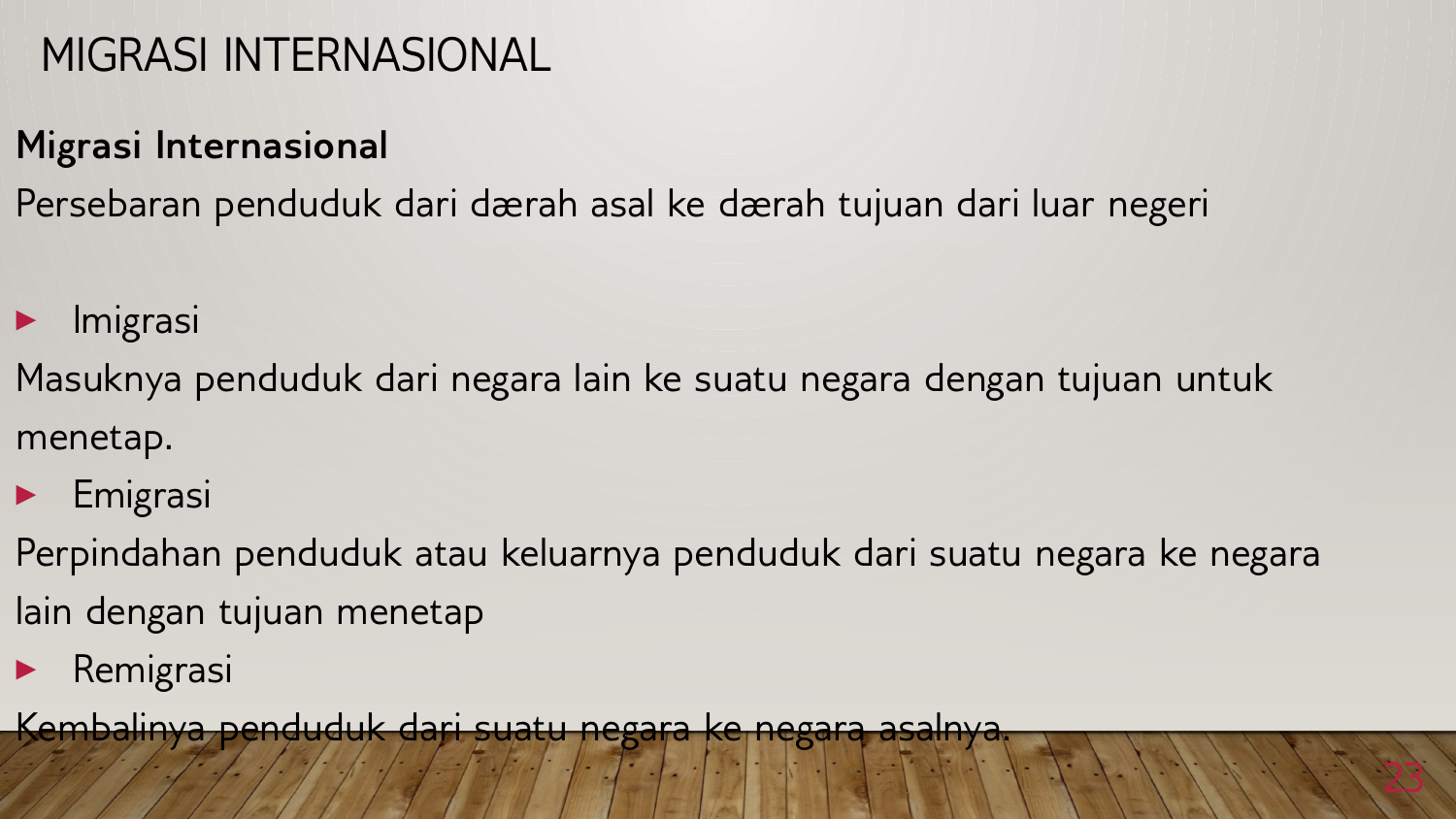

# Migrasi Internasional
Migrasi Internasional
Persebaran penduduk dari daerah asal ke daerah tujuan dari luar negeri

Imigrasi
Masuknya penduduk dari negara lain ke suatu negara dengan tujuan untuk menetap.
Emigrasi
Perpindahan penduduk atau keluarnya penduduk dari suatu negara ke negara lain dengan tujuan menetap
Remigrasi
Kembalinya penduduk dari suatu negara ke negara asalnya.
23